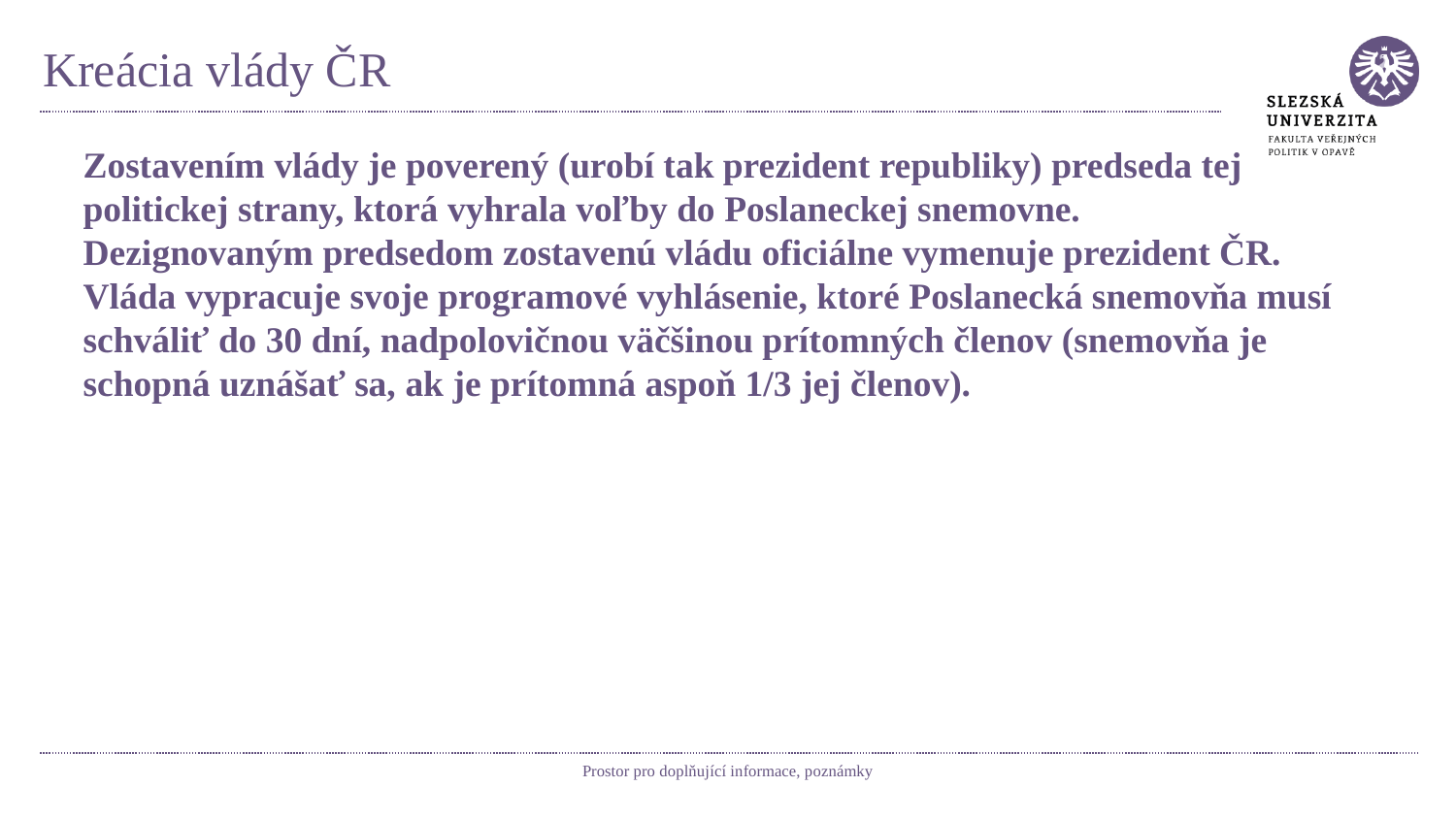

# Kreácia vlády ČR
Zostavením vlády je poverený (urobí tak prezident republiky) predseda tej politickej strany, ktorá vyhrala voľby do Poslaneckej snemovne.
Dezignovaným predsedom zostavenú vládu oficiálne vymenuje prezident ČR.
Vláda vypracuje svoje programové vyhlásenie, ktoré Poslanecká snemovňa musí schváliť do 30 dní, nadpolovičnou väčšinou prítomných členov (snemovňa je schopná uznášať sa, ak je prítomná aspoň 1/3 jej členov).
Prostor pro doplňující informace, poznámky